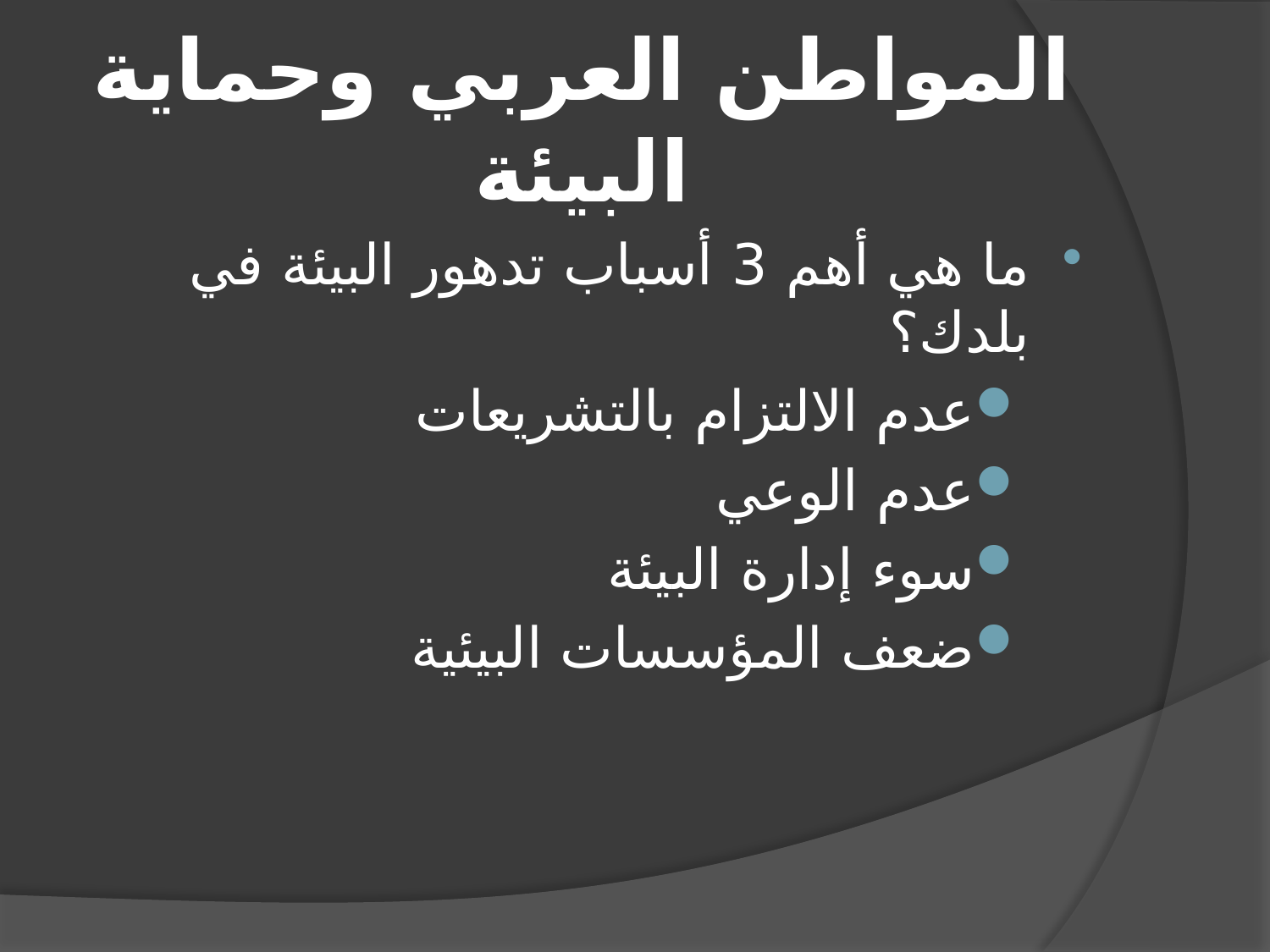

# المواطن العربي وحماية البيئة
ما هي أهم 3 أسباب تدهور البيئة في بلدك؟
عدم الالتزام بالتشريعات
عدم الوعي
سوء إدارة البيئة
ضعف المؤسسات البيئية